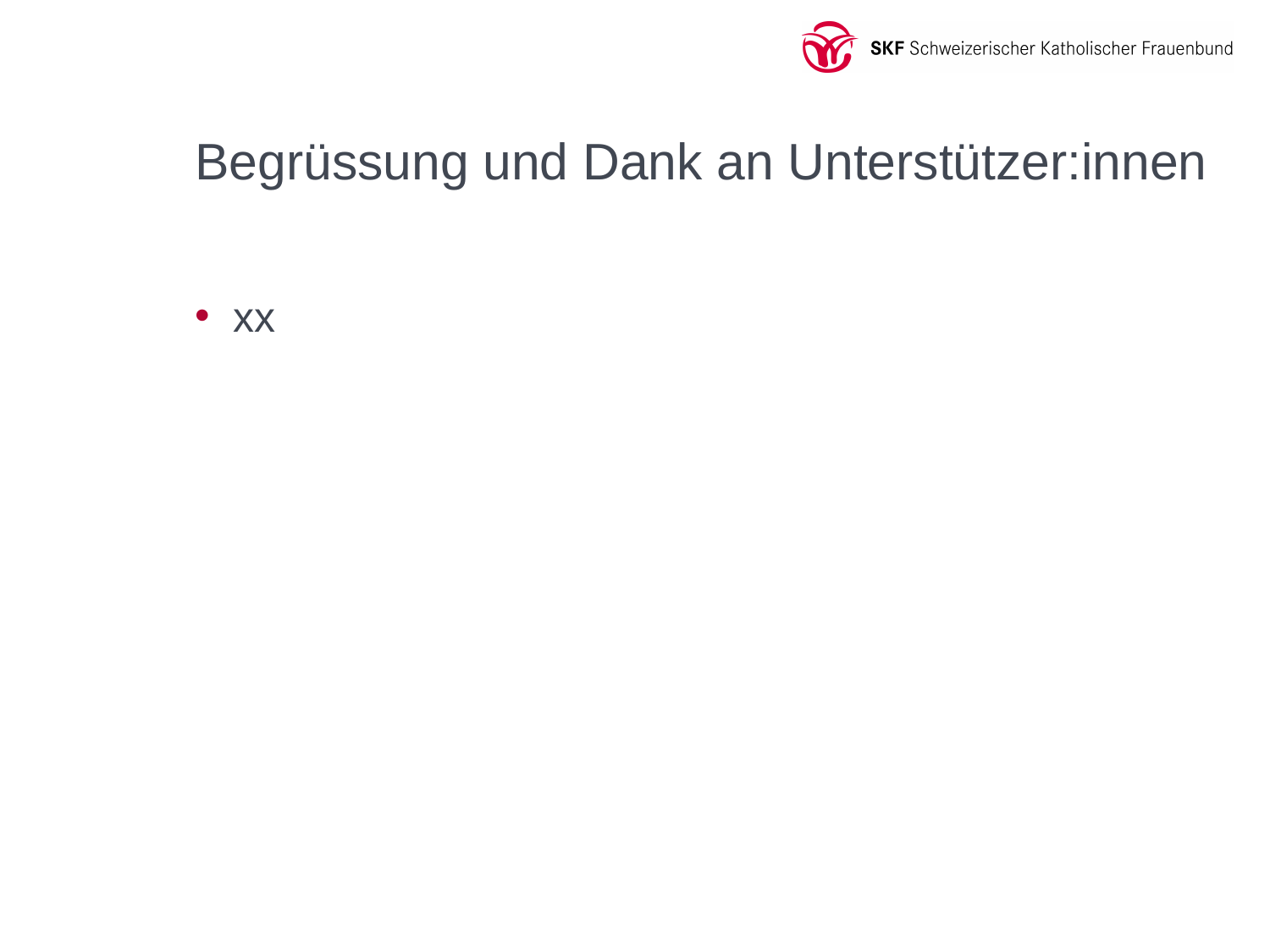

# Begrüssung und Dank an Unterstützer:innen

xx